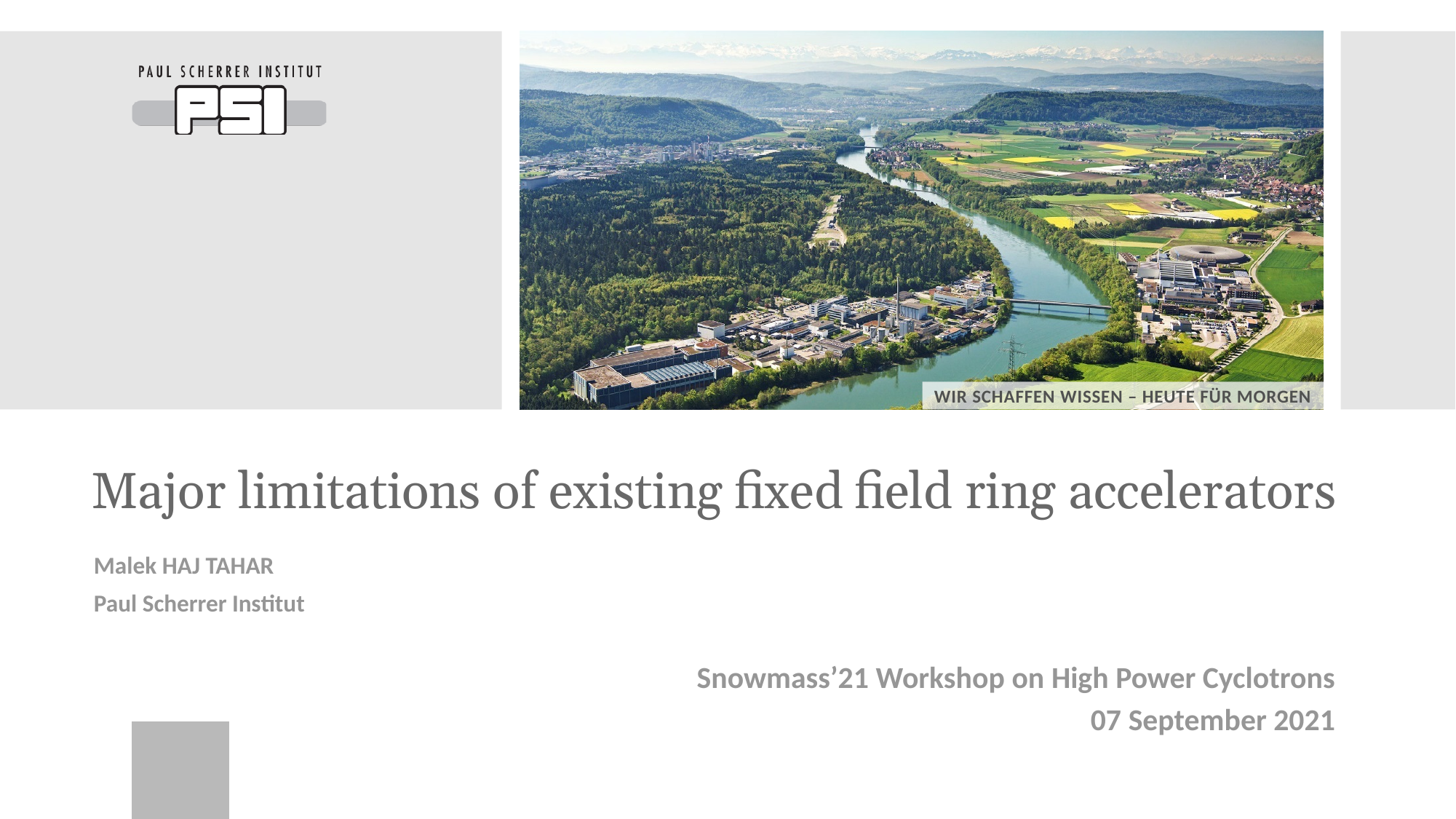

# Major limitations of existing fixed field ring accelerators
Malek HAJ TAHAR
Paul Scherrer Institut
Snowmass’21 Workshop on High Power Cyclotrons
07 September 2021